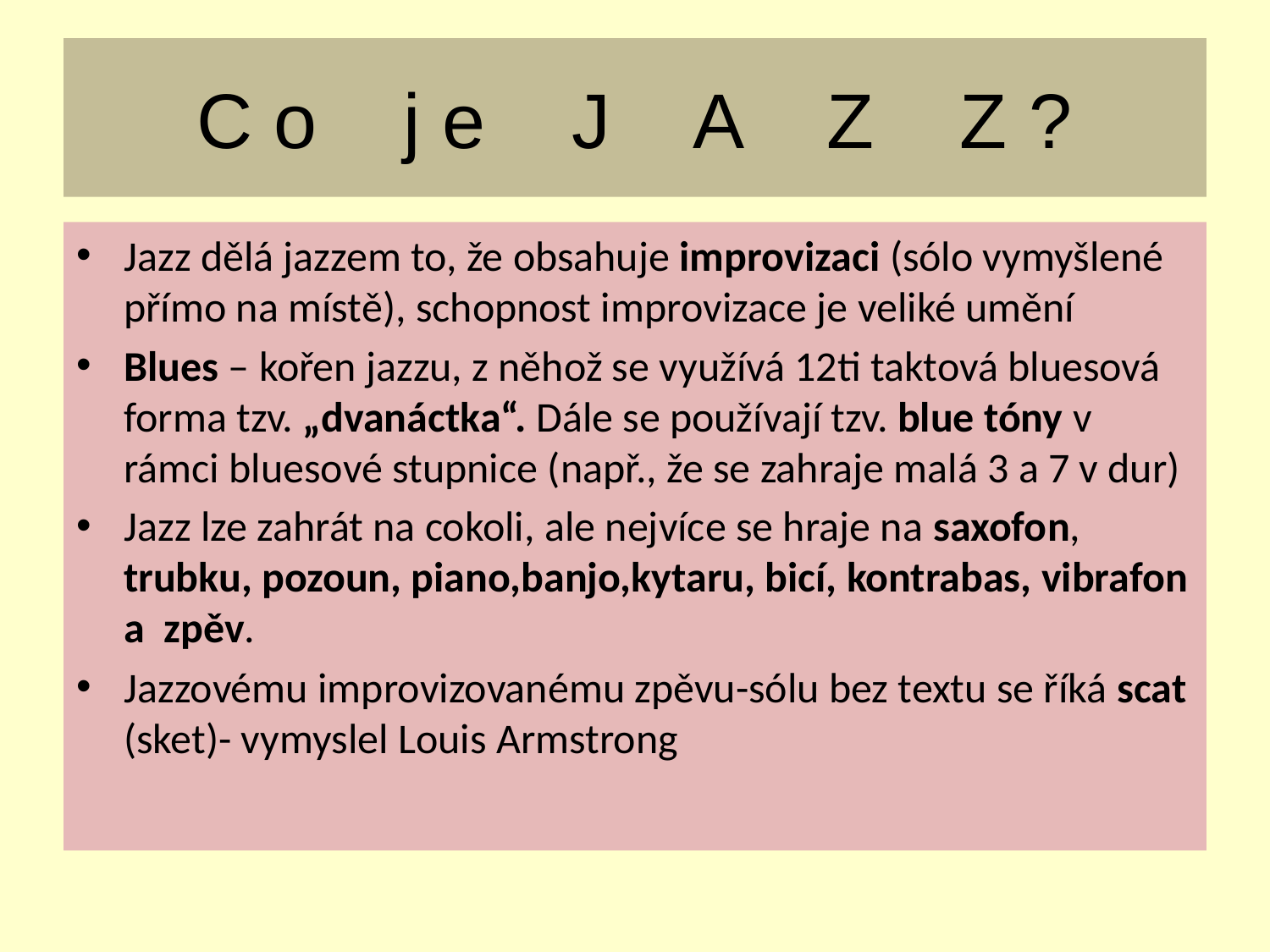

# C o    j e    J    A    Z    Z ?
Jazz dělá jazzem to, že obsahuje improvizaci (sólo vymyšlené přímo na místě), schopnost improvizace je veliké umění
Blues – kořen jazzu, z něhož se využívá 12ti taktová bluesová forma tzv. „dvanáctka“. Dále se používají tzv. blue tóny v rámci bluesové stupnice (např., že se zahraje malá 3 a 7 v dur)
Jazz lze zahrát na cokoli, ale nejvíce se hraje na saxofon, trubku, pozoun, piano,banjo,kytaru, bicí, kontrabas, vibrafon a  zpěv.
Jazzovému improvizovanému zpěvu-sólu bez textu se říká scat (sket)- vymyslel Louis Armstrong